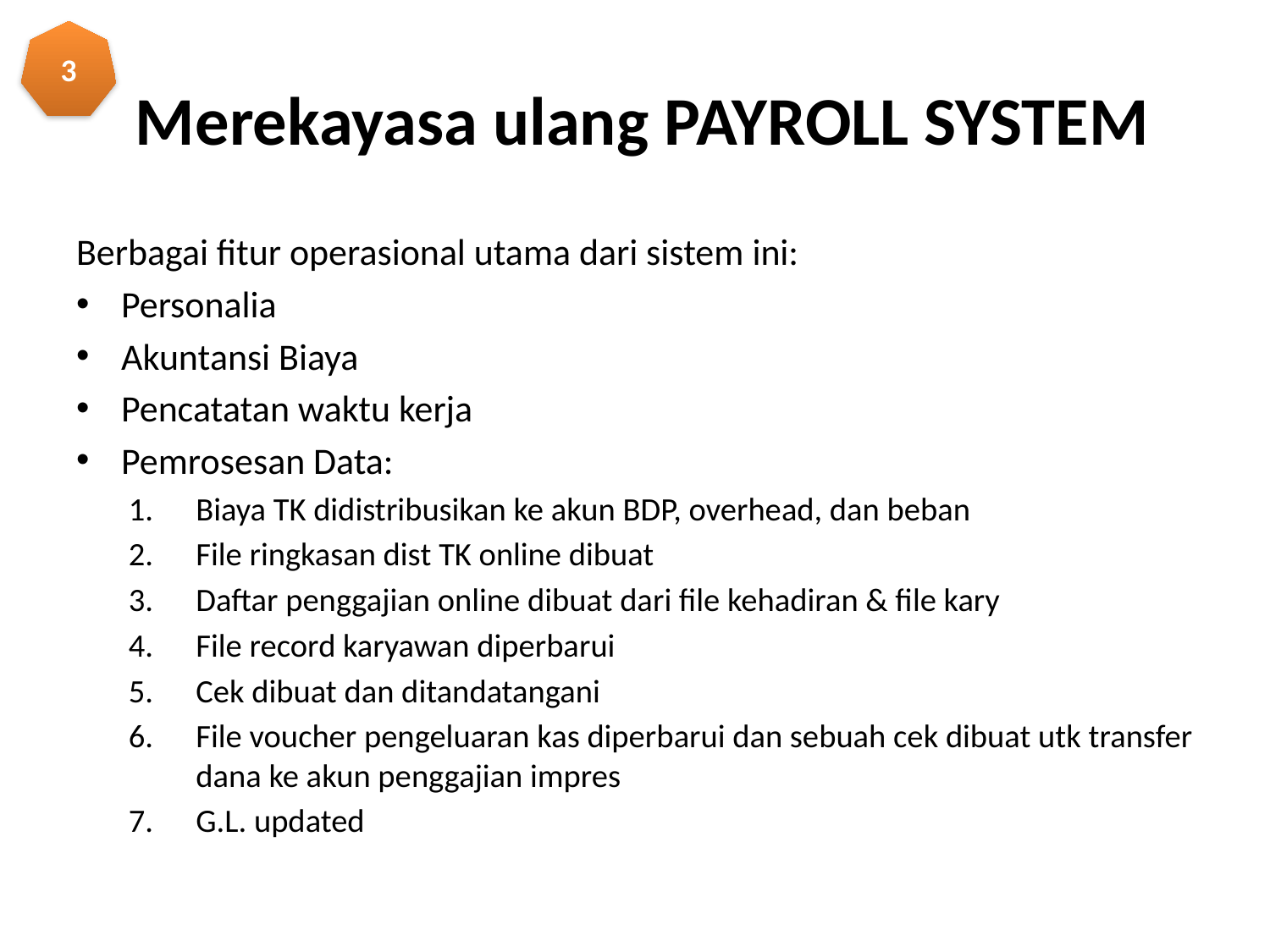

3
# Merekayasa ulang PAYROLL SYSTEM
Berbagai fitur operasional utama dari sistem ini:
Personalia
Akuntansi Biaya
Pencatatan waktu kerja
Pemrosesan Data:
Biaya TK didistribusikan ke akun BDP, overhead, dan beban
File ringkasan dist TK online dibuat
Daftar penggajian online dibuat dari file kehadiran & file kary
File record karyawan diperbarui
Cek dibuat dan ditandatangani
File voucher pengeluaran kas diperbarui dan sebuah cek dibuat utk transfer dana ke akun penggajian impres
G.L. updated